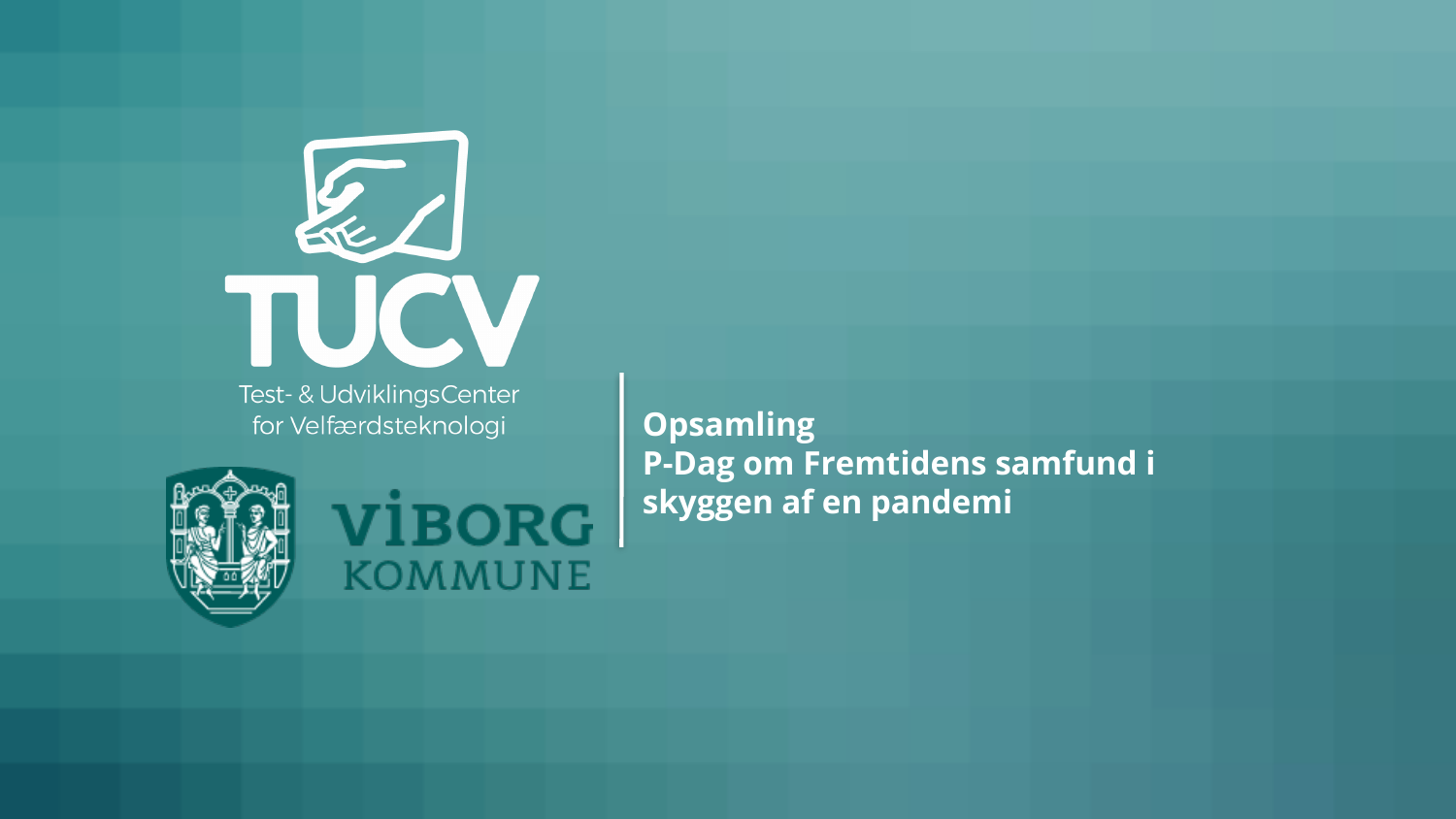

Opsamling
P-Dag om Fremtidens samfund i skyggen af en pandemi